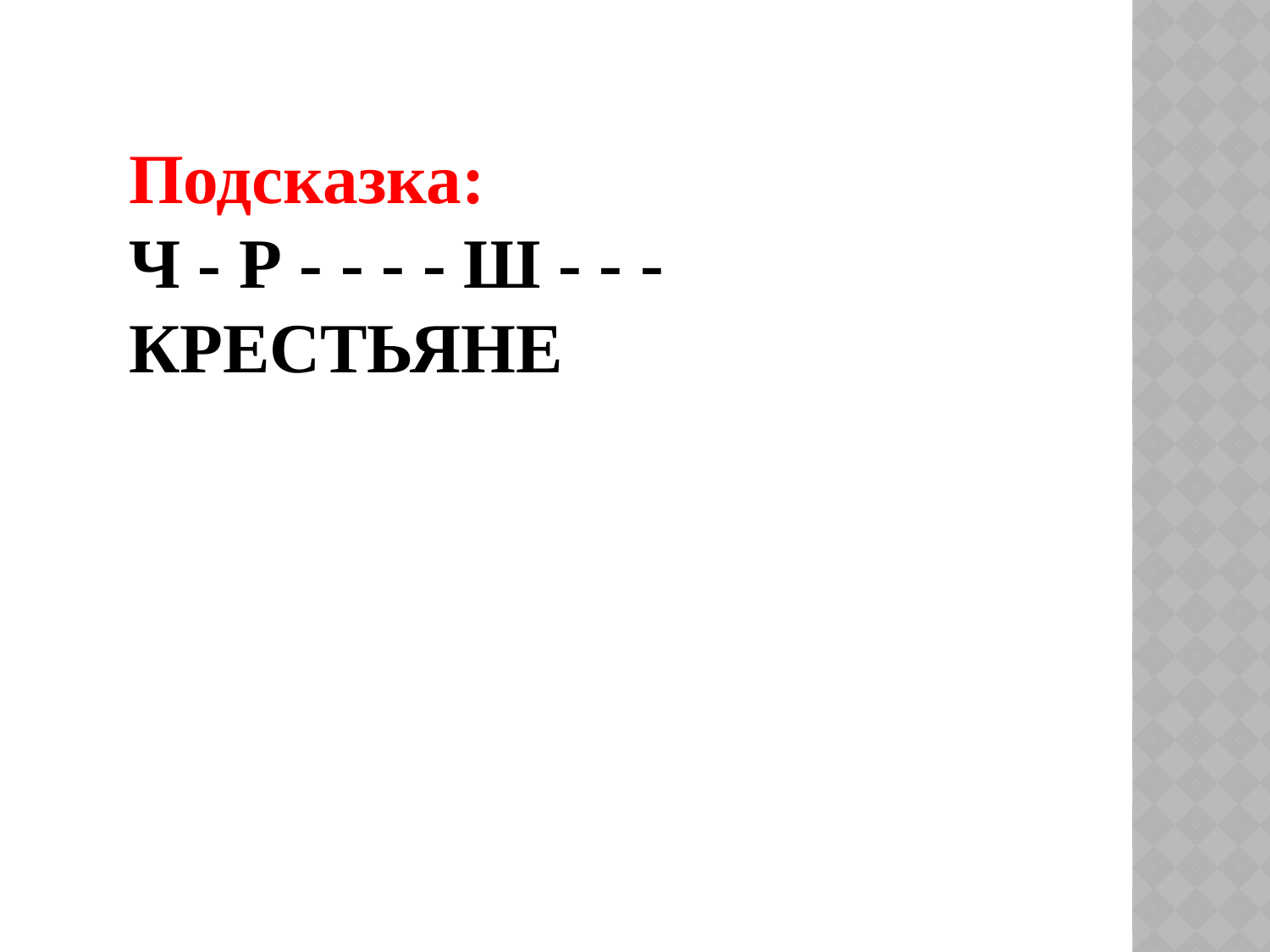

Подсказка:
Ч - Р - - - - Ш - - - КРЕСТЬЯНЕ